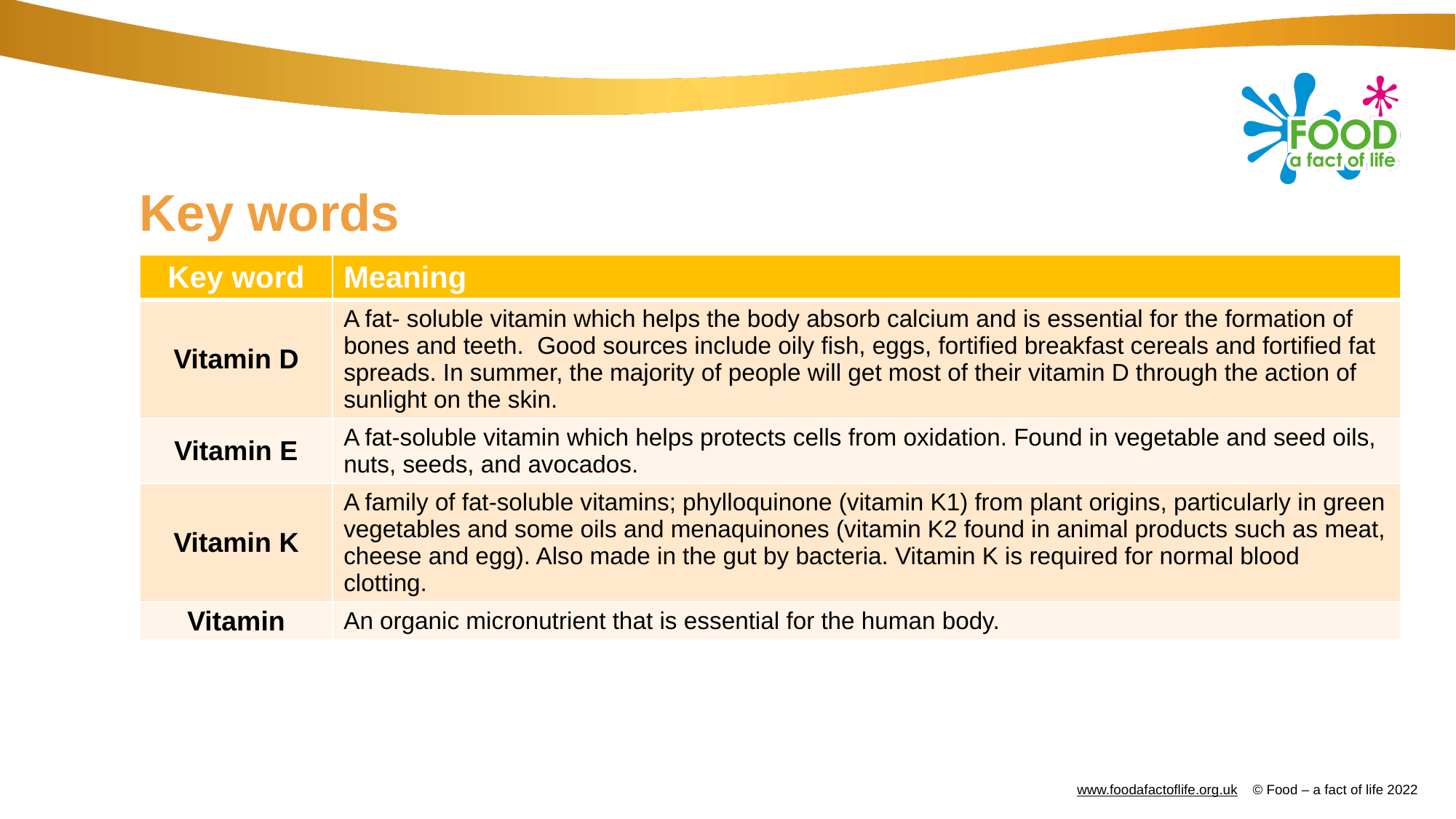

# Key words
| Key word | Meaning |
| --- | --- |
| Vitamin D | A fat- soluble vitamin which helps the body absorb calcium and is essential for the formation of bones and teeth. Good sources include oily fish, eggs, fortified breakfast cereals and fortified fat spreads. In summer, the majority of people will get most of their vitamin D through the action of sunlight on the skin. |
| Vitamin E | A fat-soluble vitamin which helps protects cells from oxidation. Found in vegetable and seed oils, nuts, seeds, and avocados. |
| Vitamin K | A family of fat-soluble vitamins; phylloquinone (vitamin K1) from plant origins, particularly in green vegetables and some oils and menaquinones (vitamin K2 found in animal products such as meat, cheese and egg). Also made in the gut by bacteria. Vitamin K is required for normal blood clotting. |
| Vitamin | An organic micronutrient that is essential for the human body. |